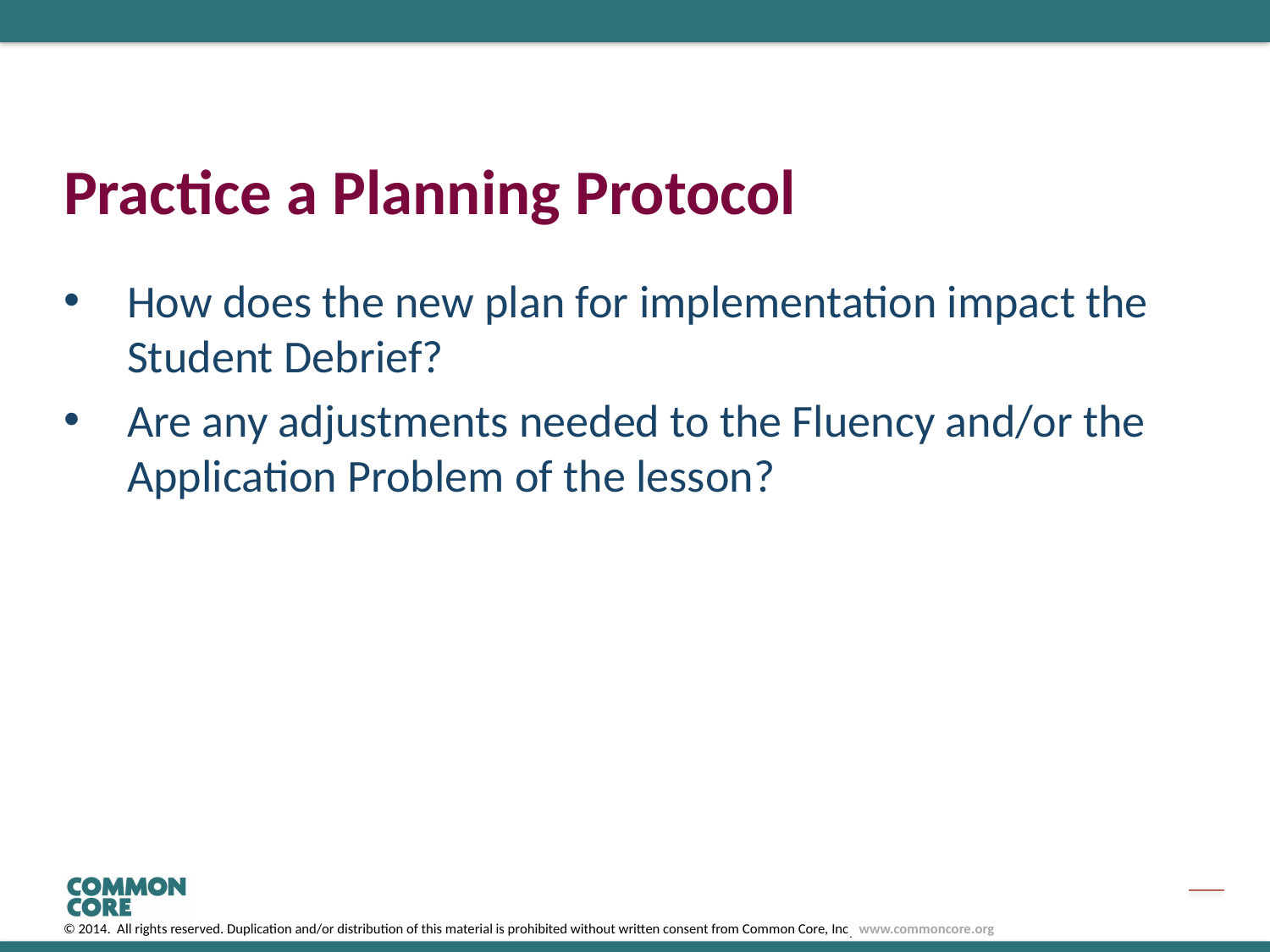

# Practice a Planning Protocol
How does the new plan for implementation impact the Student Debrief?
Are any adjustments needed to the Fluency and/or the Application Problem of the lesson?